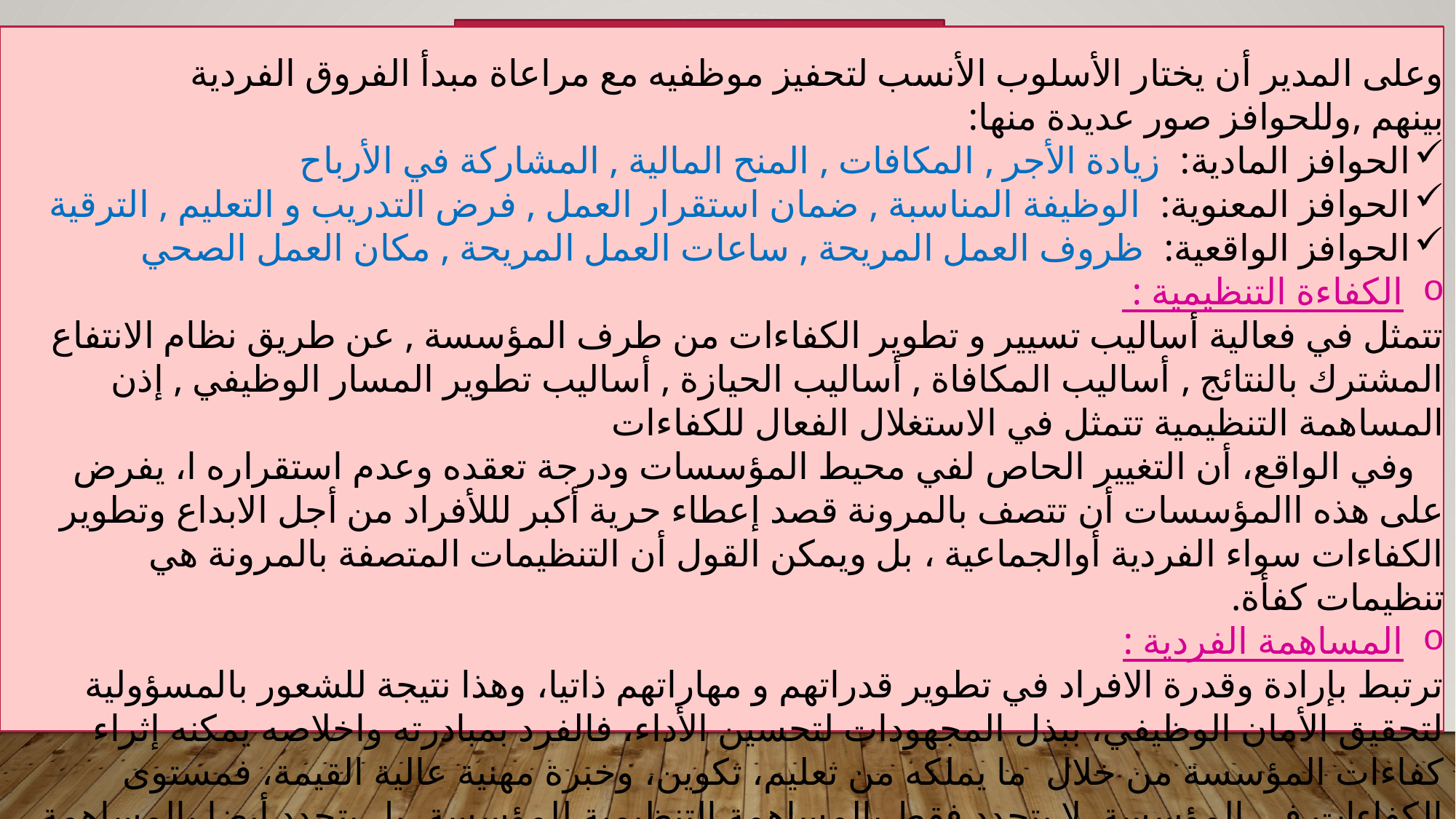

وعلى المدير أن يختار الأسلوب الأنسب لتحفيز موظفيه مع مراعاة مبدأ الفروق الفردية بينهم ,وللحوافز صور عديدة منها:
الحوافز المادية:  زيادة الأجر , المكافات , المنح المالية , المشاركة في الأرباح
الحوافز المعنوية:  الوظيفة المناسبة , ضمان استقرار العمل , فرض التدريب و التعليم , الترقية
الحوافز الواقعية:  ظروف العمل المريحة , ساعات العمل المريحة , مكان العمل الصحي
الكفاءة التنظيمية :
تتمثل في فعالية أساليب تسيير و تطوير الكفاءات من طرف المؤسسة , عن طريق نظام الانتفاع المشترك بالنتائج , أساليب المكافاة , أساليب الحيازة , أساليب تطوير المسار الوظيفي , إذن المساهمة التنظيمية تتمثل في الاستغلال الفعال للكفاءات
   وفي الواقع، أن التغيير الحاص لفي محيط المؤسسات ودرجة تعقده وعدم استقراره ا، يفرض على هذه االمؤسسات أن تتصف بالمرونة قصد إعطاء حرية أكبر لللأفراد من أجل الابداع وتطوير الكفاءات سواء الفردية أوالجماعية ، بل ويمكن القول أن التنظيمات المتصفة بالمرونة هي تنظيمات كفأة.
المساهمة الفردية :
ترتبط بإرادة وقدرة الافراد في تطوير قدراتهم و مهاراتهم ذاتيا، وهذا نتيجة للشعور بالمسؤولية لتحقيق الأمان الوظيفي، ببذل المجهودات لتحسين الأداء، فالفرد بمبادرته واخلاصه يمكنه إثراء كفاءات المؤسسة من خلال  ما يملكه من تعليم، تكوين، وخبرة مهنية عالية القيمة، فمستوى الكفاءات في المؤسسة  لا يتحدد فقط بالمساهمة التنظيمية للمؤسسة، بل يتحدد أيضا بالمساهمة الفردية للموارد البشرية.